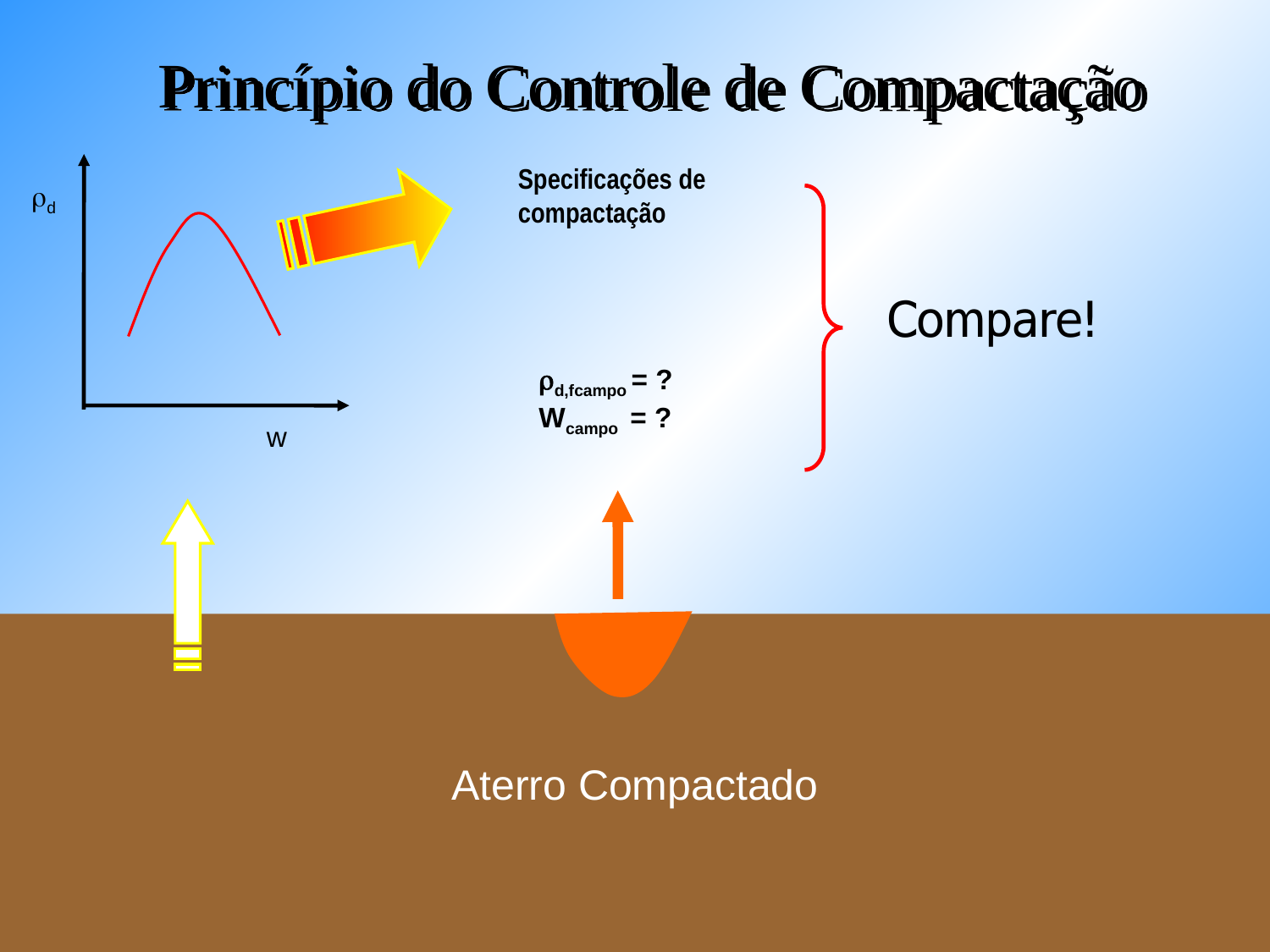

Princípio do Controle de Compactação

ρd

w

Specificações de compactação

Compare!
ρd,fcampo = ?
Wcampo  = ?

Aterro Compactado